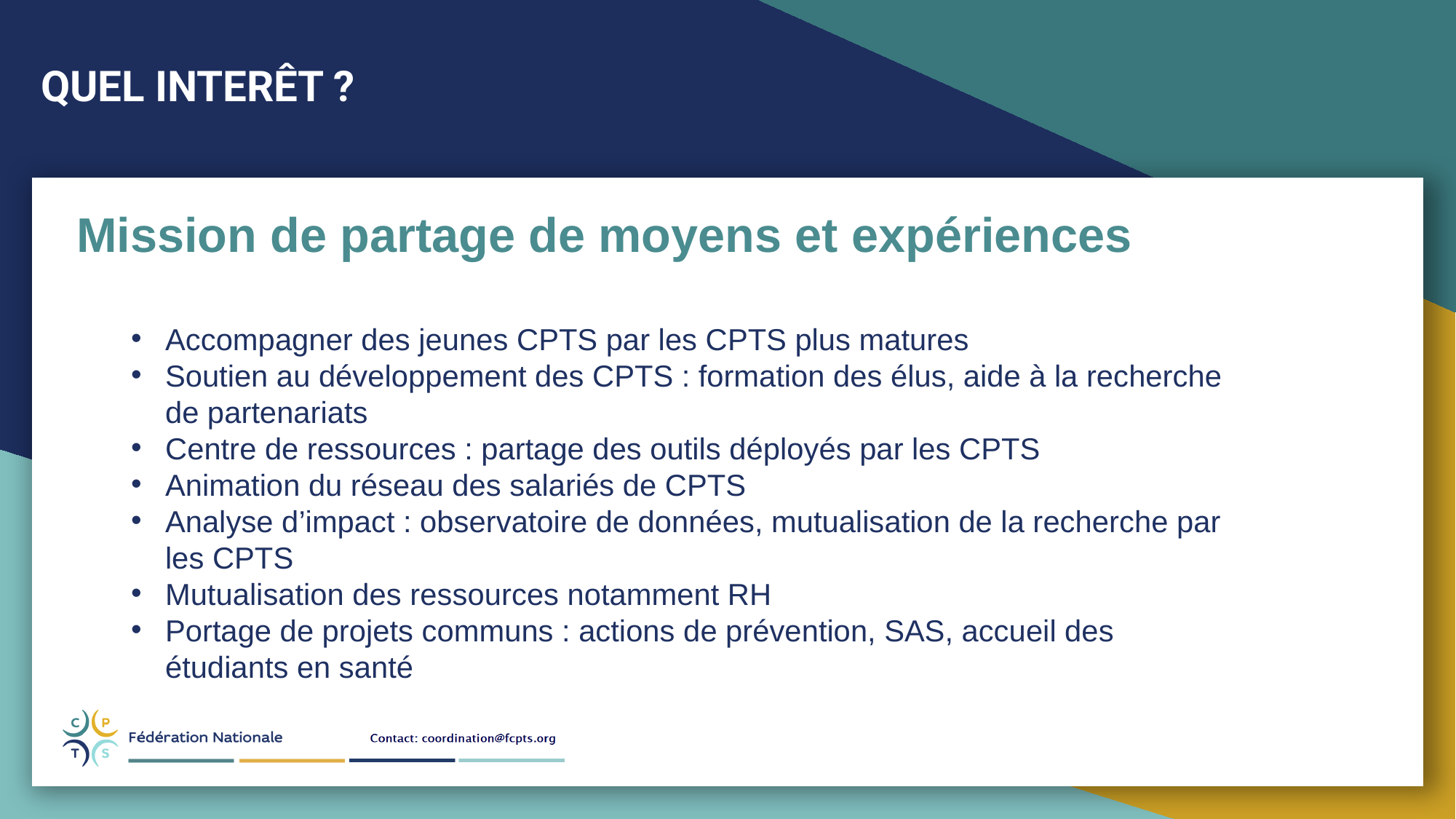

QUEL INTERÊT ?
Mission de partage de moyens et expériences

Accompagner des jeunes CPTS par les CPTS plus matures
Soutien au développement des CPTS : formation des élus, aide à la recherche de partenariats
Centre de ressources : partage des outils déployés par les CPTS
Animation du réseau des salariés de CPTS
Analyse d’impact : observatoire de données, mutualisation de la recherche par les CPTS
Mutualisation des ressources notamment RH
Portage de projets communs : actions de prévention, SAS, accueil des étudiants en santé